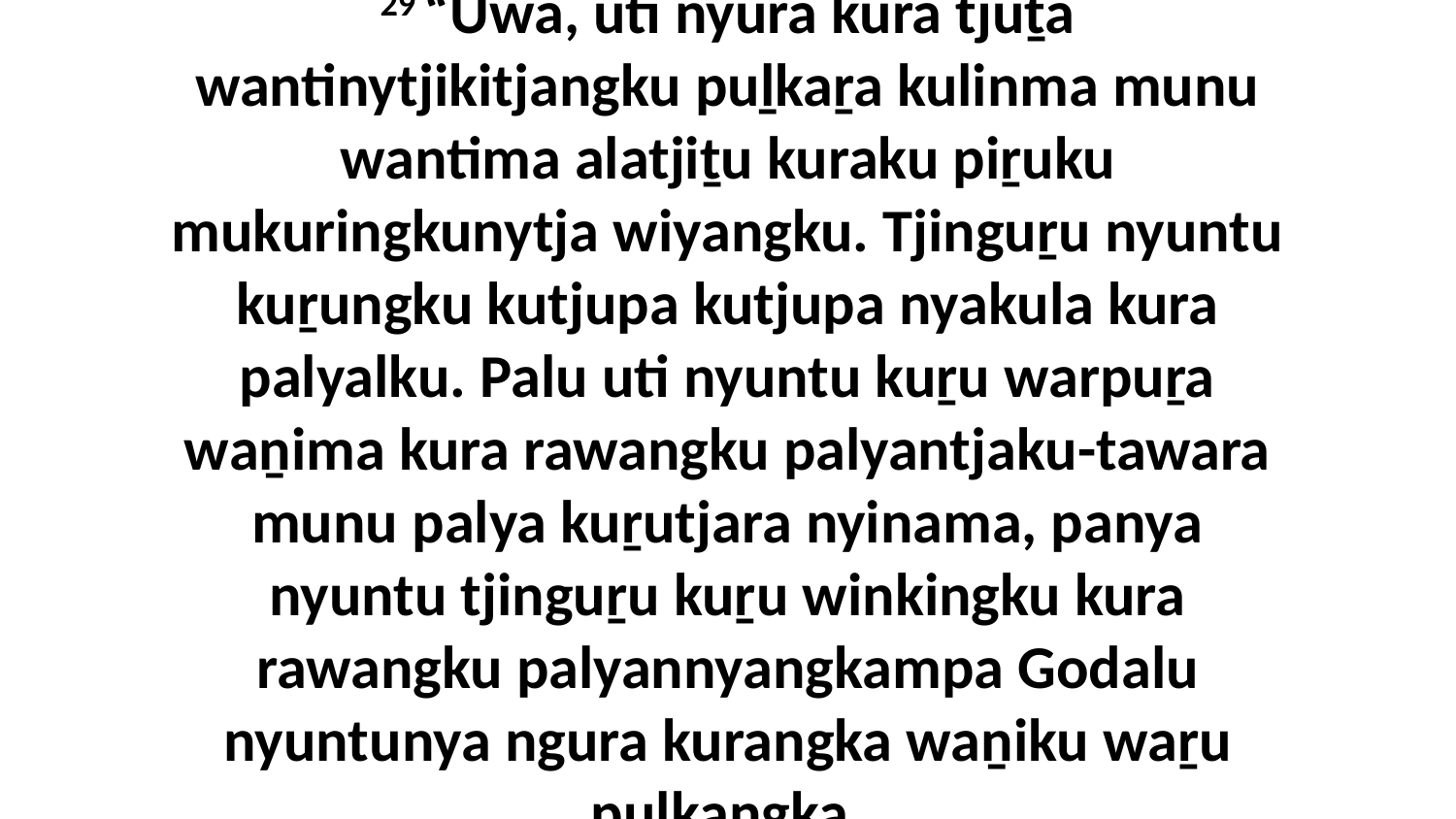

29 “Uwa, uti nyura kura tjuṯa wantinytjikitjangku puḻkaṟa kulinma munu wantima alatjiṯu kuraku piṟuku mukuringkunytja wiyangku. Tjinguṟu nyuntu kuṟungku kutjupa kutjupa nyakula kura palyalku. Palu uti nyuntu kuṟu warpuṟa waṉima kura rawangku palyantjaku-tawara munu palya kuṟutjara nyinama, panya nyuntu tjinguṟu kuṟu winkingku kura rawangku palyannyangkampa Godalu nyuntunya ngura kurangka waṉiku waṟu puḻkangka.